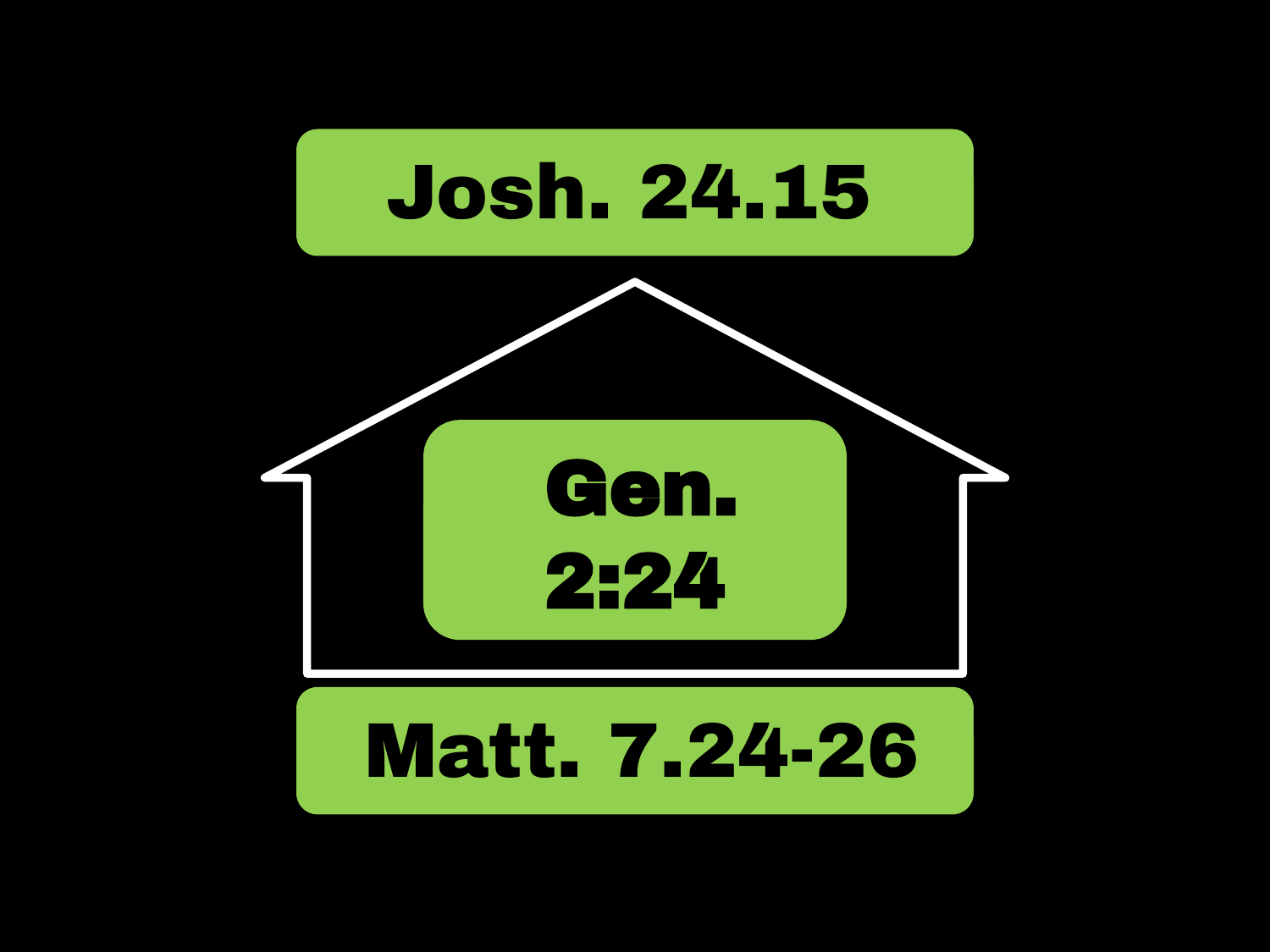

#
 Josh. 24.15

 Gen.
2:24
 Matt. 7.24-26